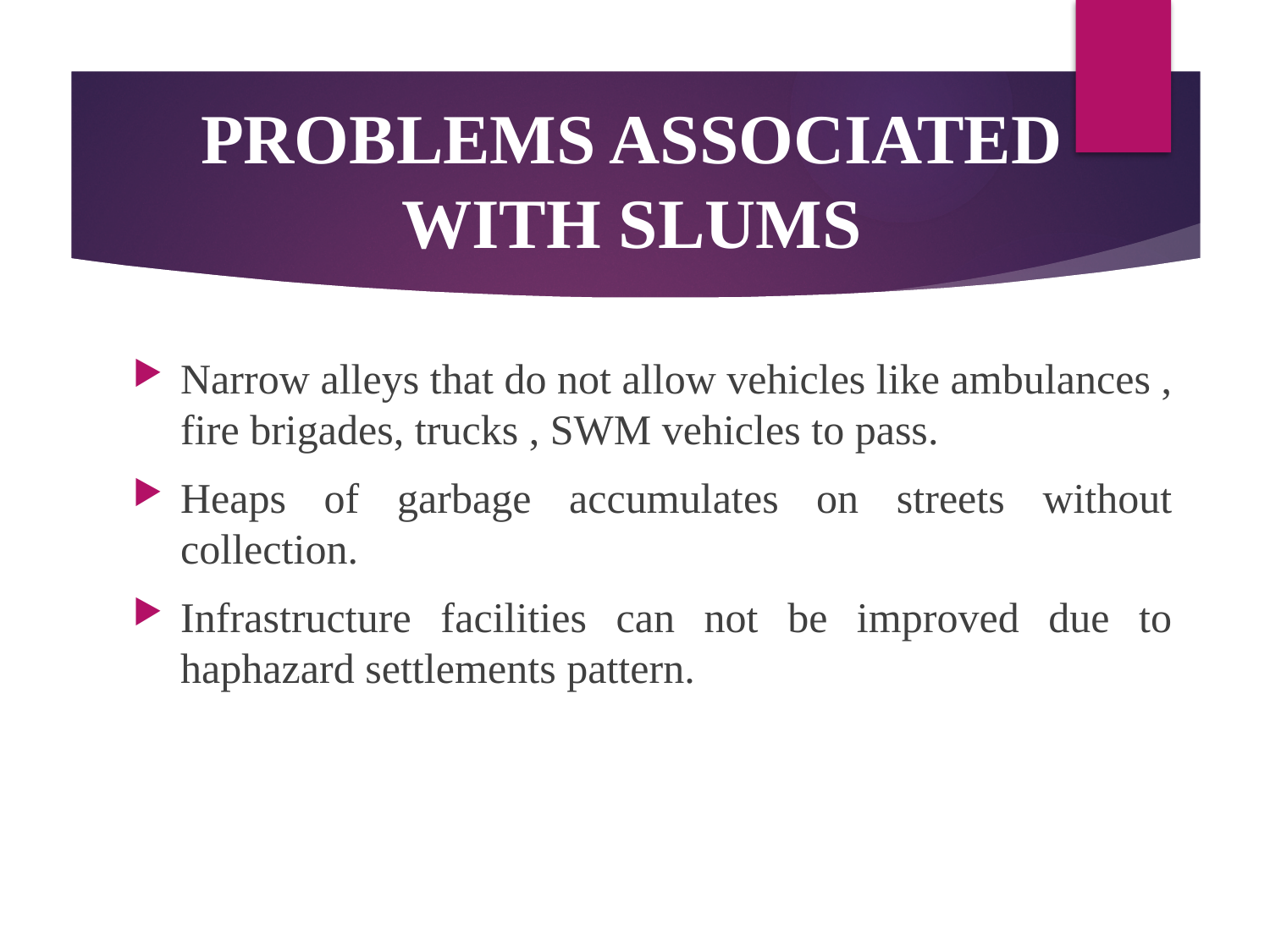

# PROBLEMS ASSOCIATED WITH SLUMS
Narrow alleys that do not allow vehicles like ambulances , fire brigades, trucks , SWM vehicles to pass.
Heaps of garbage accumulates on streets without collection.
Infrastructure facilities can not be improved due to haphazard settlements pattern.